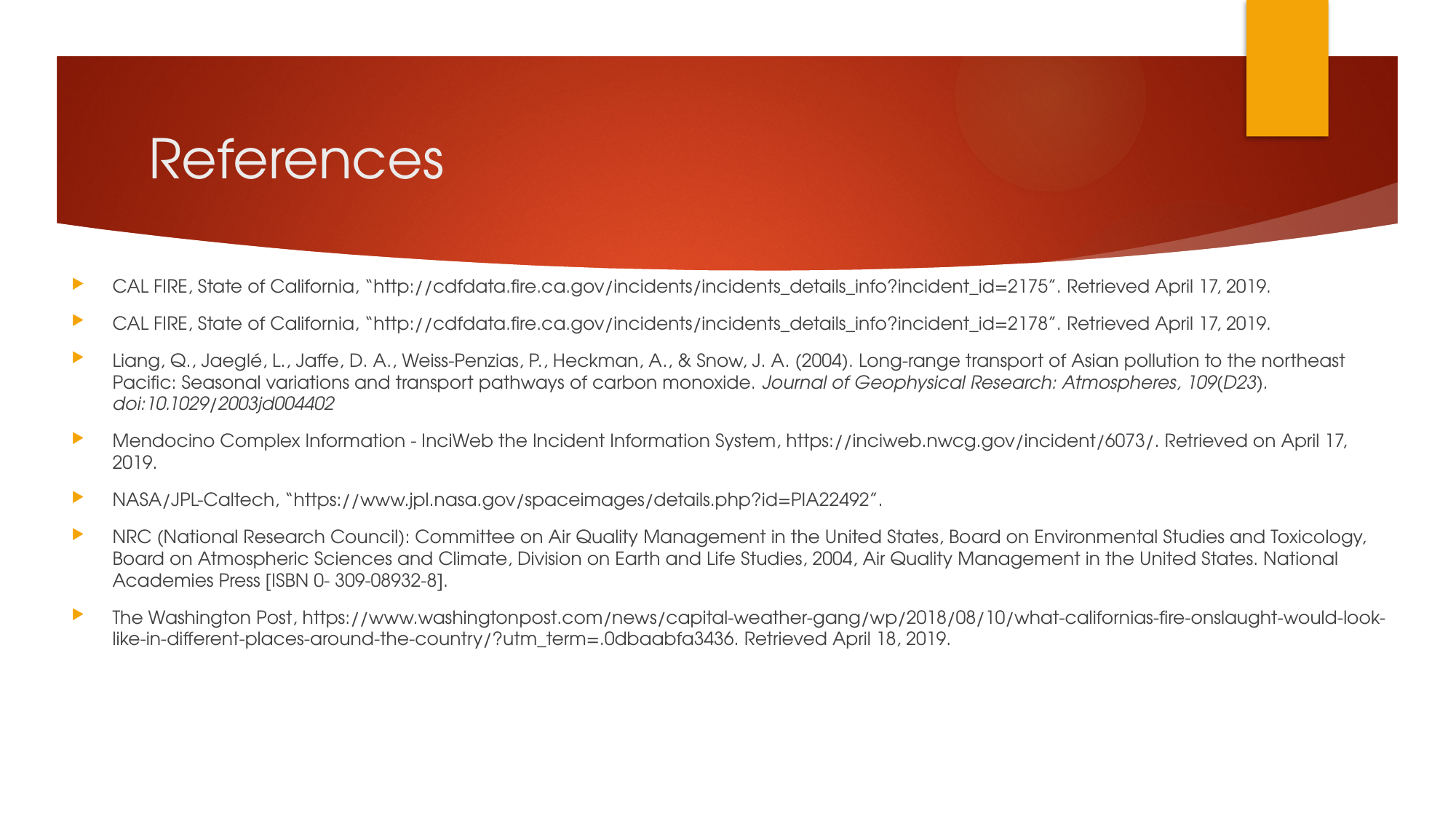

# References
CAL FIRE, State of California, “http://cdfdata.fire.ca.gov/incidents/incidents_details_info?incident_id=2175”. Retrieved April 17, 2019.
CAL FIRE, State of California, “http://cdfdata.fire.ca.gov/incidents/incidents_details_info?incident_id=2178”. Retrieved April 17, 2019.
Liang, Q., Jaeglé, L., Jaffe, D. A., Weiss-Penzias, P., Heckman, A., & Snow, J. A. (2004). Long-range transport of Asian pollution to the northeast Pacific: Seasonal variations and transport pathways of carbon monoxide. Journal of Geophysical Research: Atmospheres, 109(D23). doi:10.1029/2003jd004402
Mendocino Complex Information - InciWeb the Incident Information System, https://inciweb.nwcg.gov/incident/6073/. Retrieved on April 17, 2019.
NASA/JPL-Caltech, “https://www.jpl.nasa.gov/spaceimages/details.php?id=PIA22492”.
NRC (National Research Council): Committee on Air Quality Management in the United States, Board on Environmental Studies and Toxicology, Board on Atmospheric Sciences and Climate, Division on Earth and Life Studies, 2004, Air Quality Management in the United States. National Academies Press [ISBN 0- 309-08932-8].
The Washington Post, https://www.washingtonpost.com/news/capital-weather-gang/wp/2018/08/10/what-californias-fire-onslaught-would-look-like-in-different-places-around-the-country/?utm_term=.0dbaabfa3436. Retrieved April 18, 2019.